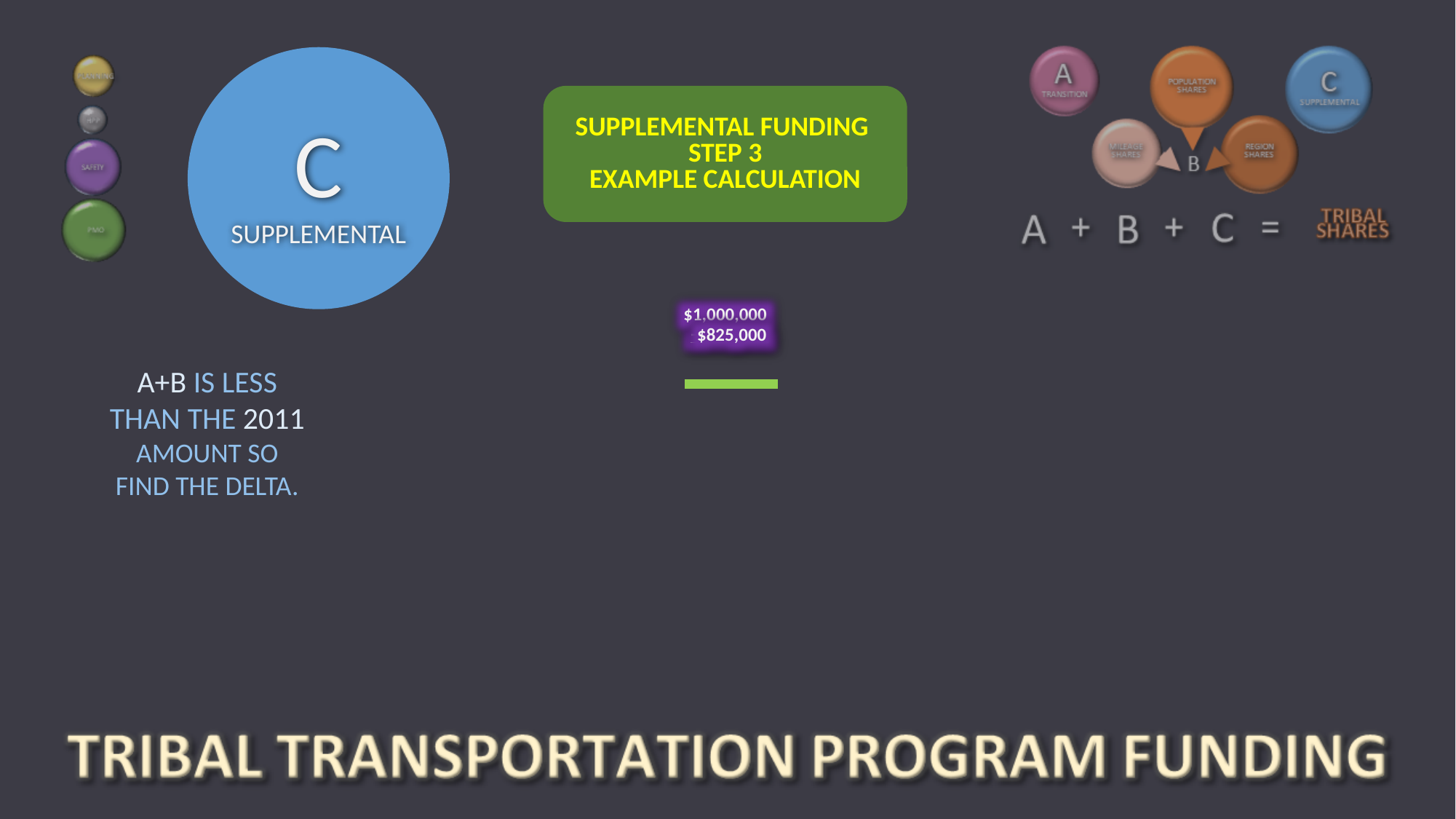

### Chart

| Category | Total |
|---|---|
SUPPLEMENTAL FUNDING
STEP 3
EXAMPLE CALCULATION
C
SUPPLEMENTAL
$1,000,000
-                .
$825,000
A+B IS LESS THAN THE 2011 AMOUNT SO FIND THE DELTA.